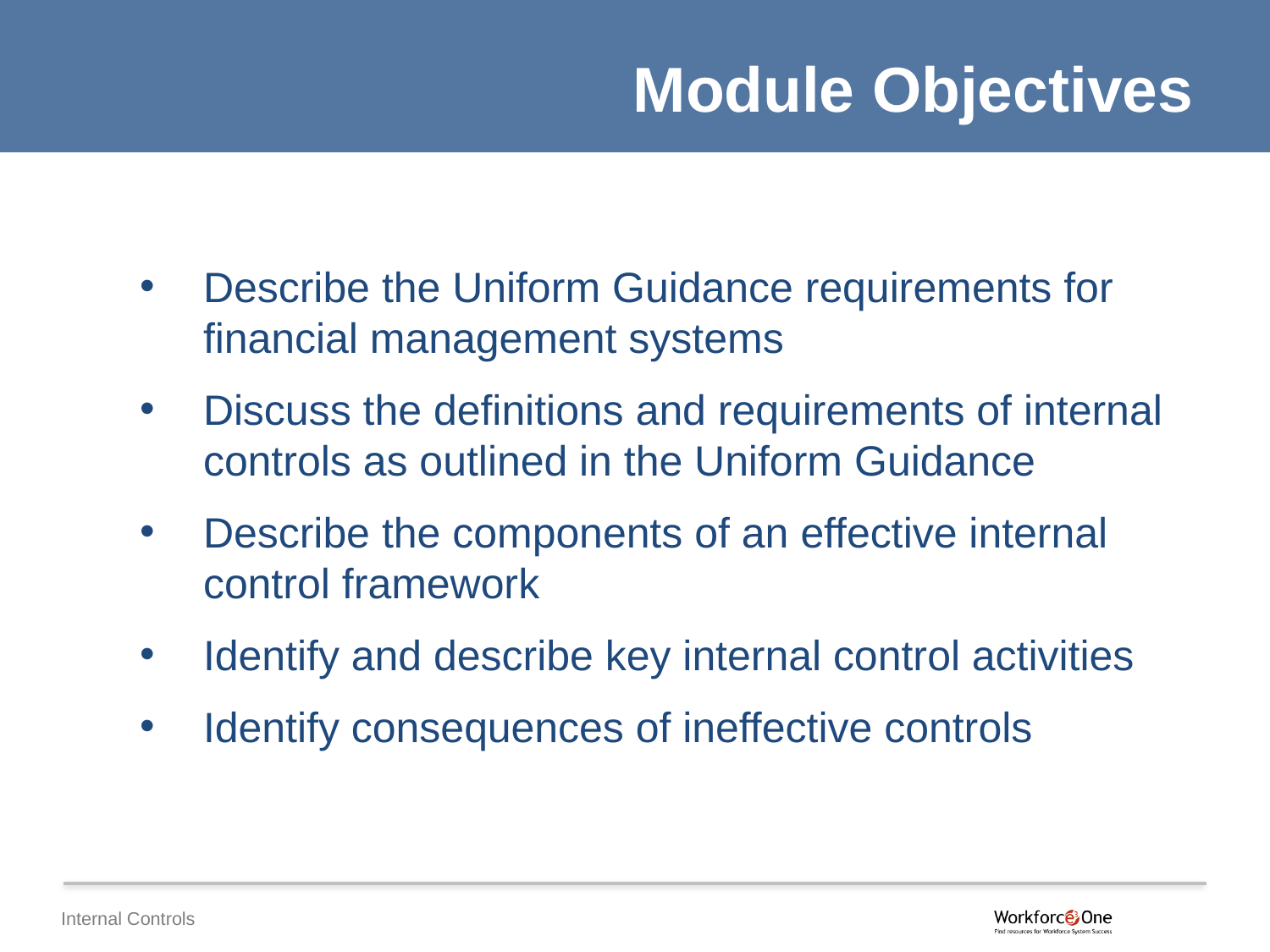

Module Objectives
Describe the Uniform Guidance requirements for financial management systems
Discuss the definitions and requirements of internal controls as outlined in the Uniform Guidance
Describe the components of an effective internal control framework
Identify and describe key internal control activities
Identify consequences of ineffective controls

Internal Controls